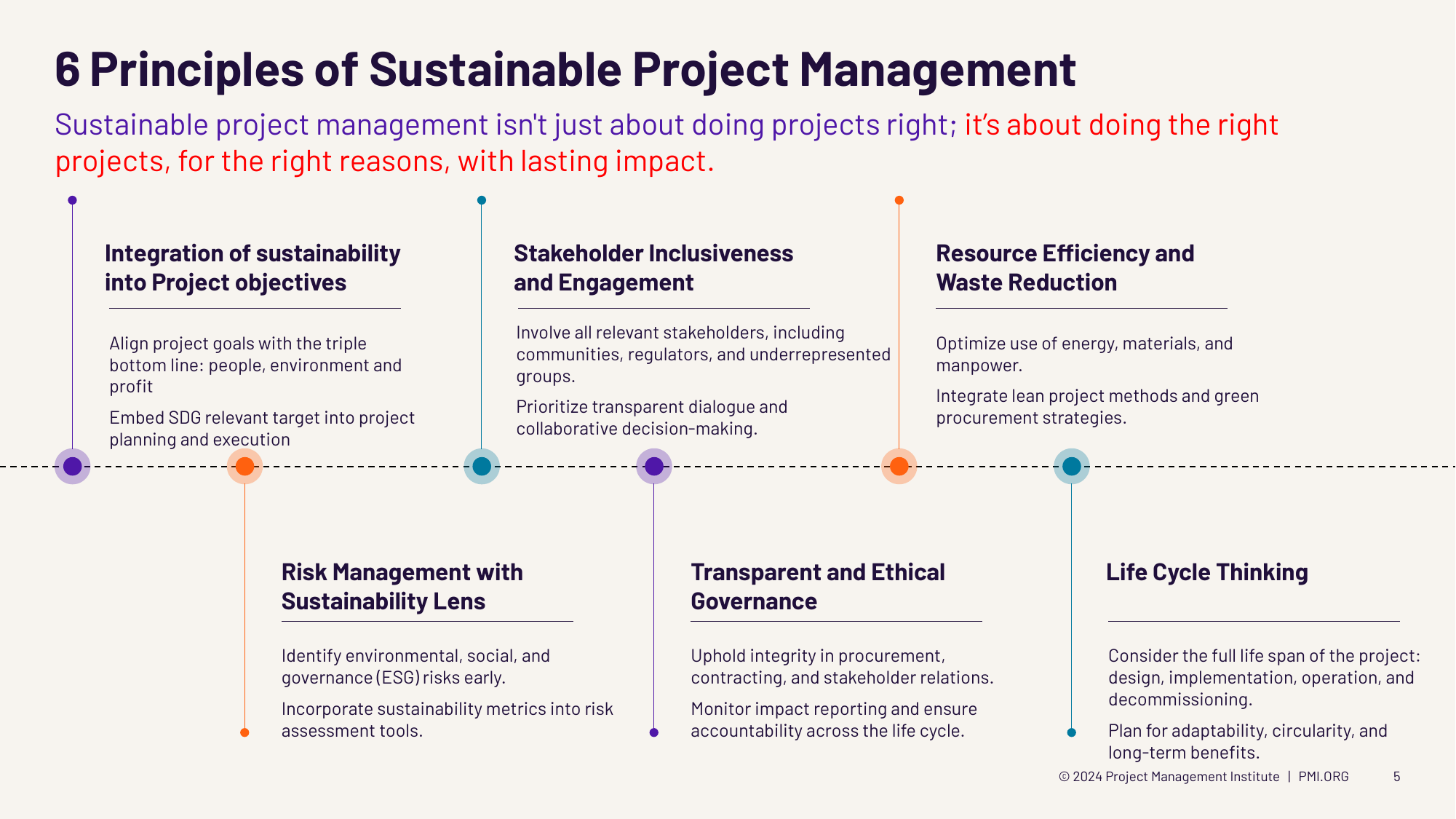

# 6 Principles of Sustainable Project Management
Sustainable project management isn't just about doing projects right; it’s about doing the right projects, for the right reasons, with lasting impact.
Integration of sustainability into Project objectives
Stakeholder Inclusiveness and Engagement
Resource Efficiency and Waste Reduction
Involve all relevant stakeholders, including communities, regulators, and underrepresented groups.
Prioritize transparent dialogue and collaborative decision-making.
Align project goals with the triple bottom line: people, environment and profit
Embed SDG relevant target into project planning and execution
Optimize use of energy, materials, and manpower.
Integrate lean project methods and green procurement strategies.
Transparent and Ethical Governance
Risk Management with Sustainability Lens
Life Cycle Thinking
Identify environmental, social, and governance (ESG) risks early.
Incorporate sustainability metrics into risk assessment tools.
Uphold integrity in procurement, contracting, and stakeholder relations.
Monitor impact reporting and ensure accountability across the life cycle.
Consider the full life span of the project: design, implementation, operation, and decommissioning.
Plan for adaptability, circularity, and long-term benefits.